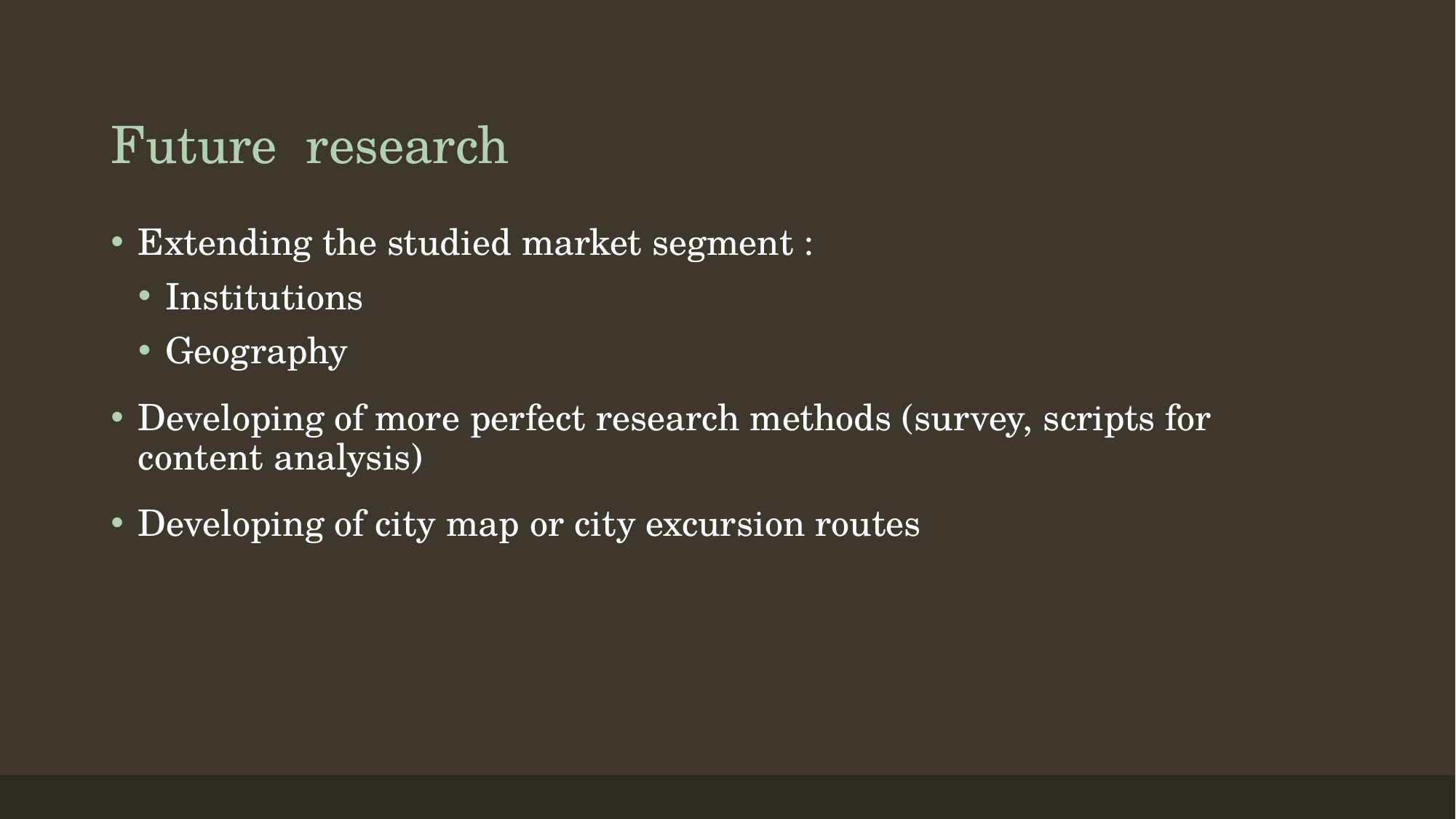

# Future  research
Extending the studied market segment :
Institutions
Geography
Developing of more perfect research methods (survey, scripts for content analysis)
Developing of city map or city excursion routes